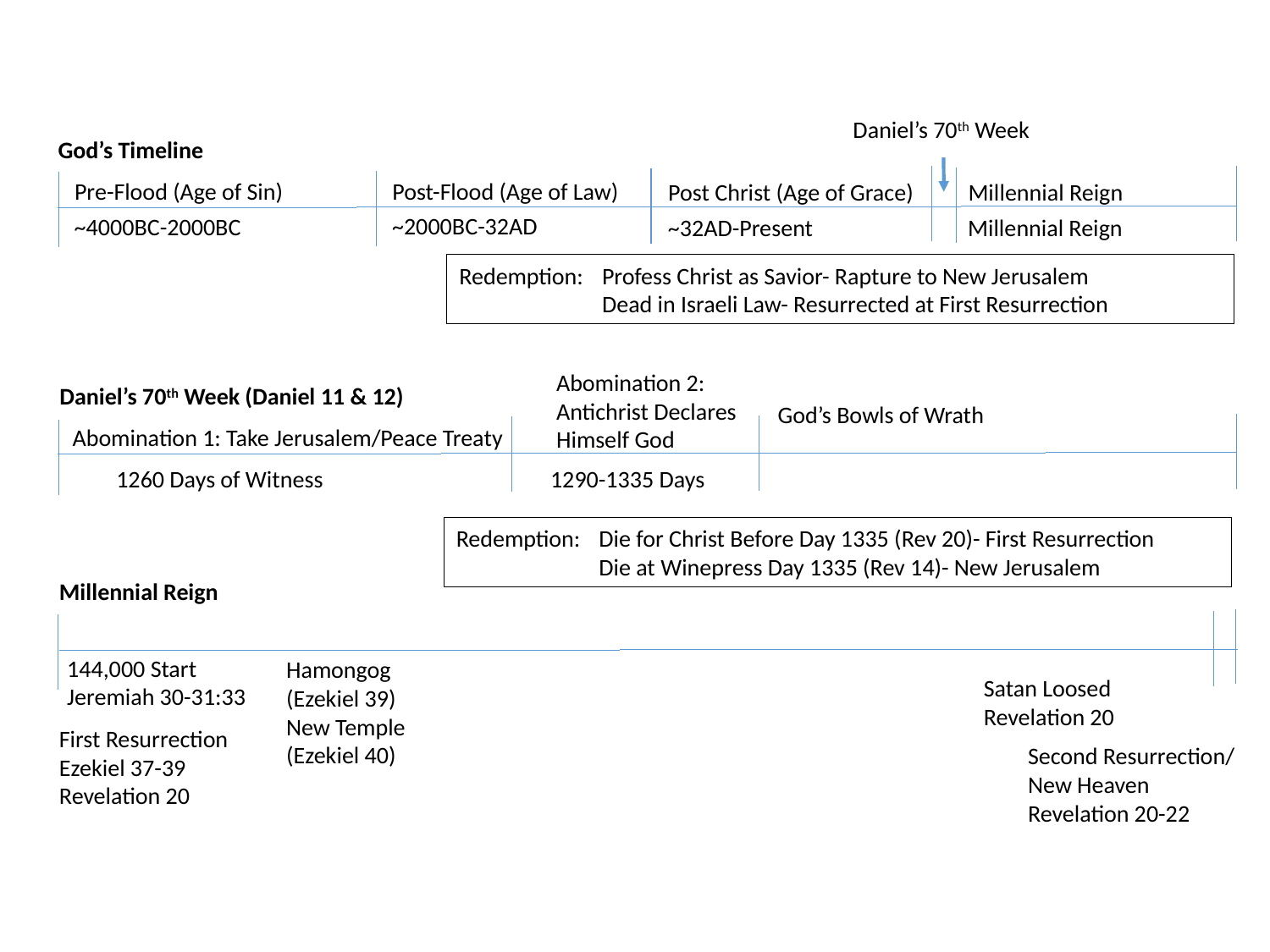

Daniel’s 70th Week
God’s Timeline
Post-Flood (Age of Law)
Pre-Flood (Age of Sin)
Millennial Reign
Post Christ (Age of Grace)
~2000BC-32AD
~4000BC-2000BC
Millennial Reign
~32AD-Present
Redemption:	   Profess Christ as Savior- Rapture to New Jerusalem
	   Dead in Israeli Law- Resurrected at First Resurrection
Abomination 2: Antichrist Declares Himself God
Daniel’s 70th Week (Daniel 11 & 12)
God’s Bowls of Wrath
Abomination 1: Take Jerusalem/Peace Treaty
1290-1335 Days
1260 Days of Witness
Redemption:	   Die for Christ Before Day 1335 (Rev 20)- First Resurrection
	   Die at Winepress Day 1335 (Rev 14)- New Jerusalem
Millennial Reign
144,000 Start
Jeremiah 30-31:33

Hamongog (Ezekiel 39)
New Temple
(Ezekiel 40)
Satan Loosed
Revelation 20
First Resurrection
Ezekiel 37-39
Revelation 20
Second Resurrection/ New Heaven
Revelation 20-22